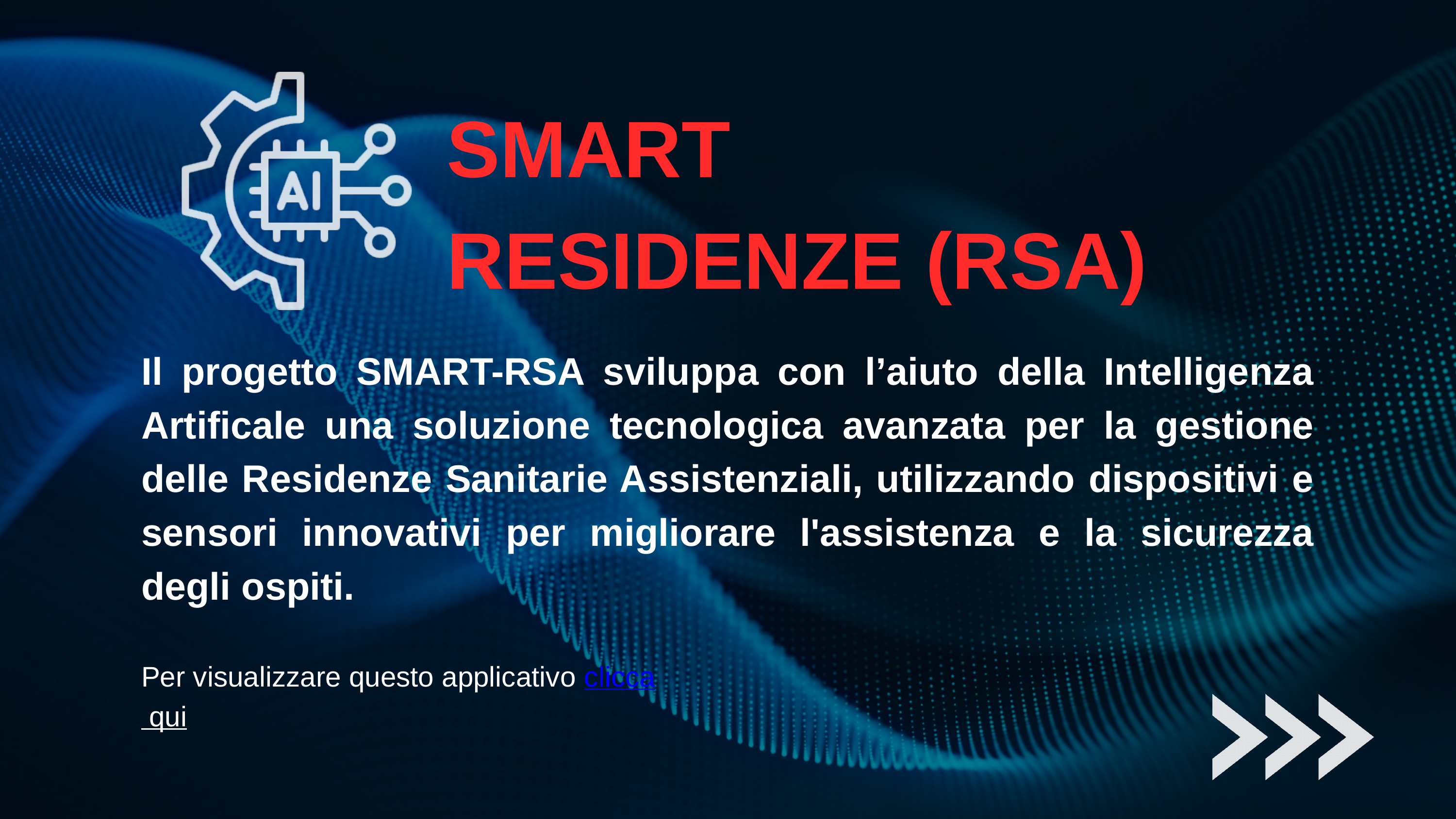

SMART RESIDENZE (RSA)
Il progetto SMART-RSA sviluppa con l’aiuto della Intelligenza Artificale una soluzione tecnologica avanzata per la gestione delle Residenze Sanitarie Assistenziali, utilizzando dispositivi e sensori innovativi per migliorare l'assistenza e la sicurezza degli ospiti.
Per visualizzare questo applicativo clicca qui